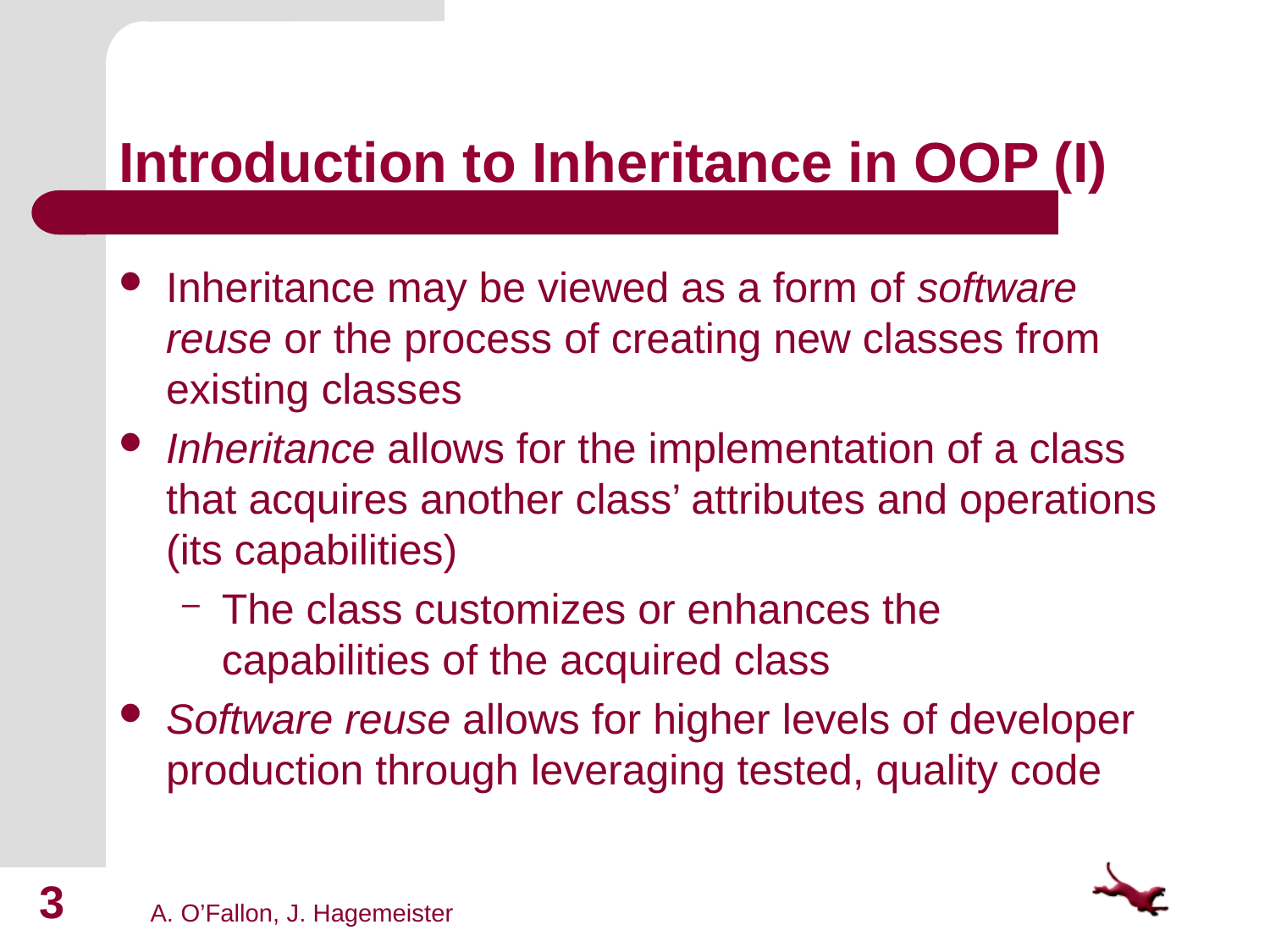

# Introduction to Inheritance in OOP (I)
Inheritance may be viewed as a form of software reuse or the process of creating new classes from existing classes
Inheritance allows for the implementation of a class that acquires another class’ attributes and operations (its capabilities)
The class customizes or enhances the capabilities of the acquired class
Software reuse allows for higher levels of developer production through leveraging tested, quality code
3
A. O’Fallon, J. Hagemeister